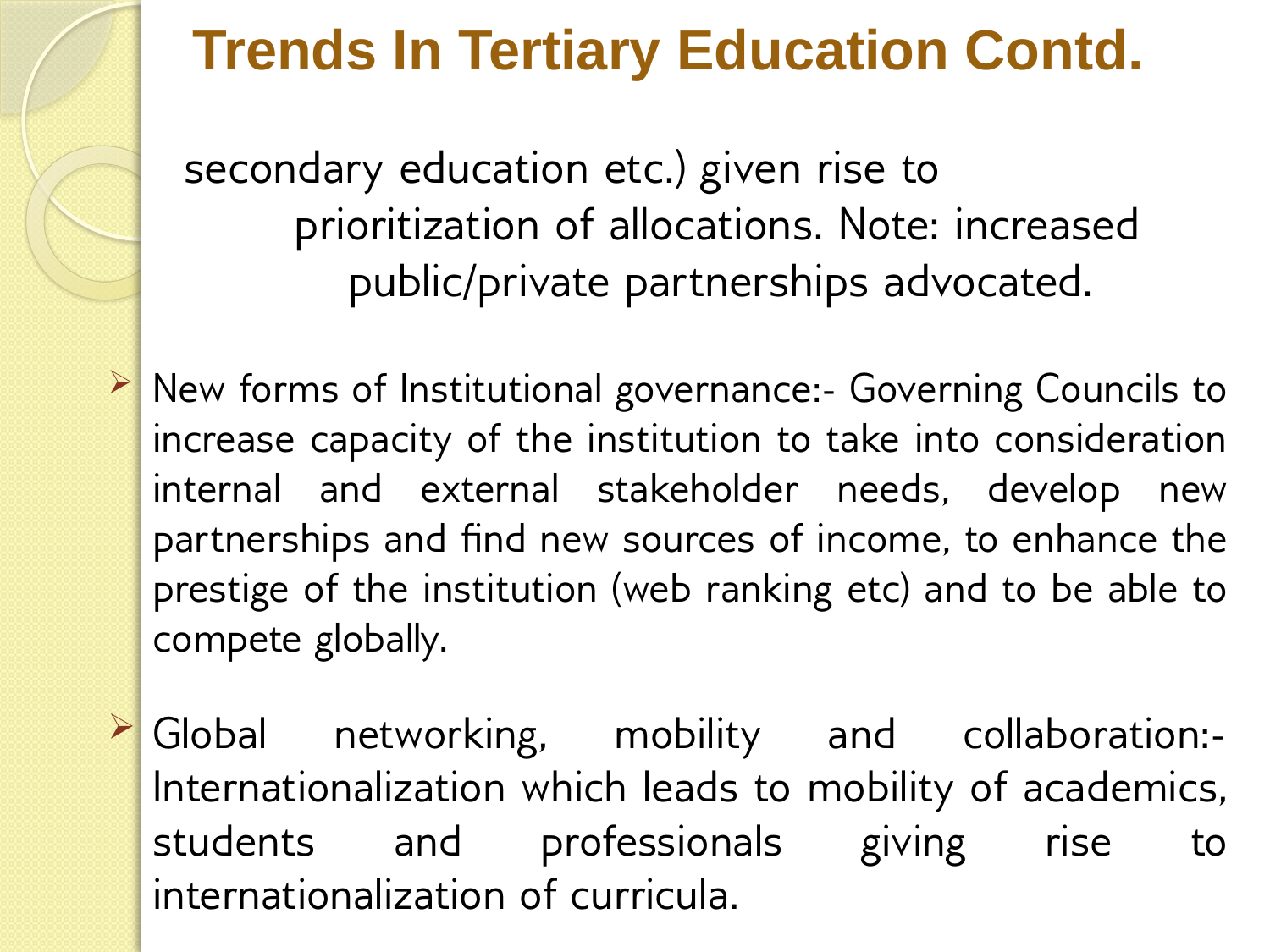

# Trends In Tertiary Education Contd.
     secondary education etc.) given rise to                                  prioritization of allocations. Note: increased                        public/private partnerships advocated.

New forms of Institutional governance:- Governing Councils to increase capacity of the institution to take into consideration internal and external stakeholder needs, develop new partnerships and find new sources of income, to enhance the prestige of the institution (web ranking etc) and to be able to compete globally.

Global networking, mobility and collaboration:- Internationalization which leads to mobility of academics, students and professionals giving rise to internationalization of curricula.